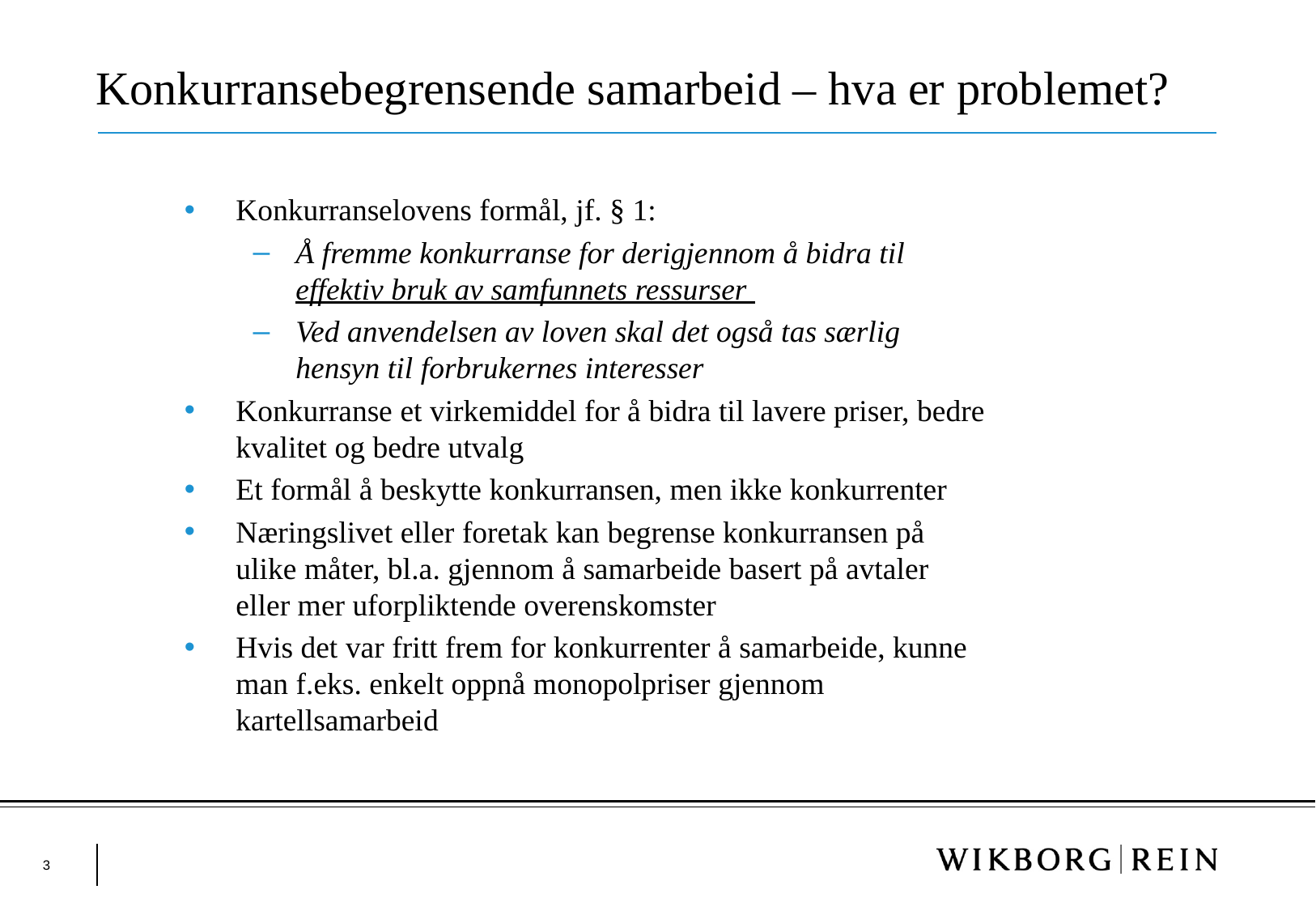

# Konkurransebegrensende samarbeid – hva er problemet?
Konkurranselovens formål, jf. § 1:
Å fremme konkurranse for derigjennom å bidra til effektiv bruk av samfunnets ressurser
Ved anvendelsen av loven skal det også tas særlig hensyn til forbrukernes interesser
Konkurranse et virkemiddel for å bidra til lavere priser, bedre kvalitet og bedre utvalg
Et formål å beskytte konkurransen, men ikke konkurrenter
Næringslivet eller foretak kan begrense konkurransen på ulike måter, bl.a. gjennom å samarbeide basert på avtaler eller mer uforpliktende overenskomster
Hvis det var fritt frem for konkurrenter å samarbeide, kunne man f.eks. enkelt oppnå monopolpriser gjennom kartellsamarbeid